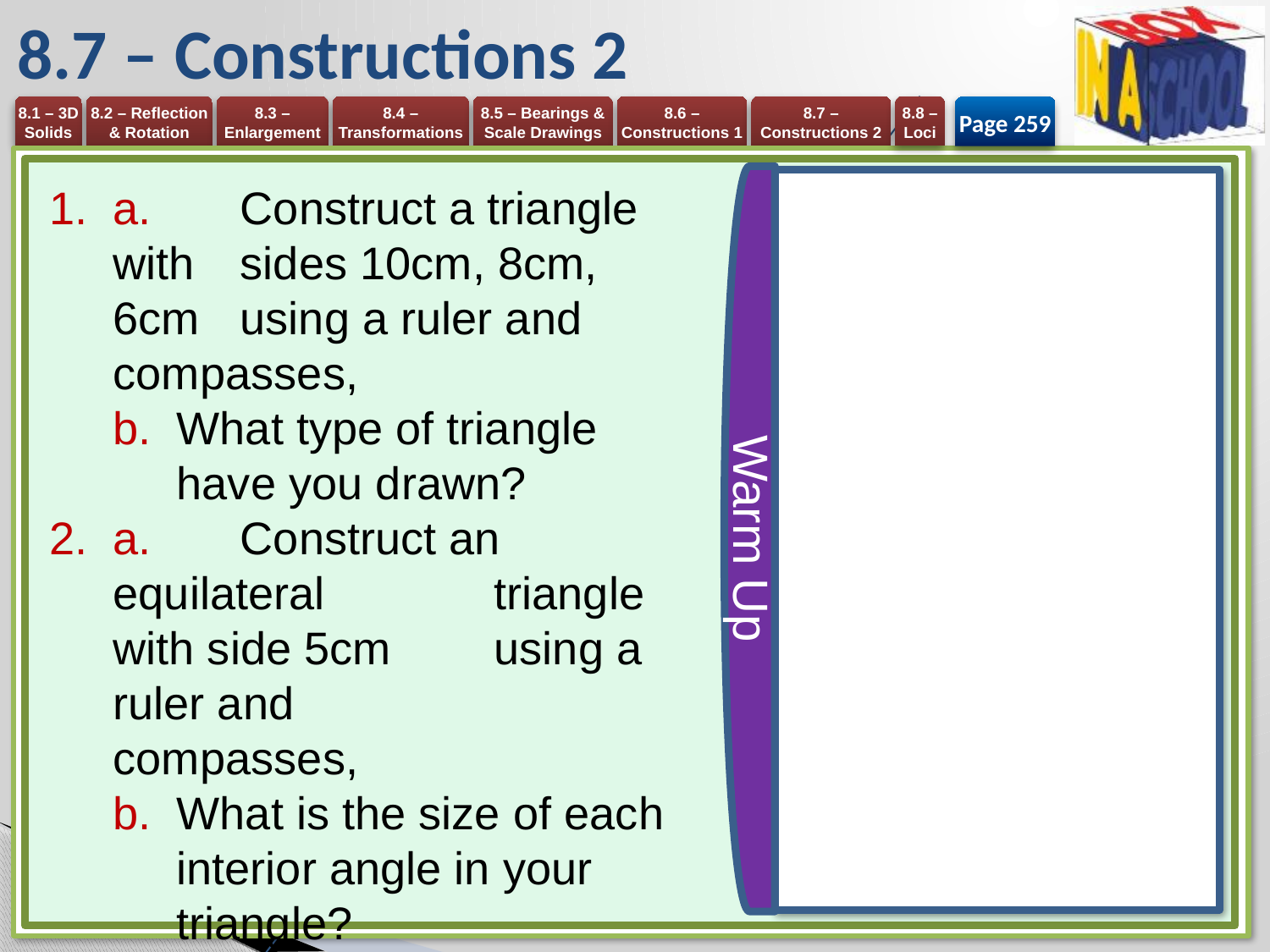

# 8.7 – Constructions 2
Page 259
Warm Up
a. 	Construct a triangle with 	sides 10cm, 8cm, 6cm 	using a ruler and 	compasses,
What type of triangle have you drawn?
a. 	Construct an equilateral 	triangle with side 5cm 	using a ruler and 	compasses,
What is the size of each interior angle in your triangle?